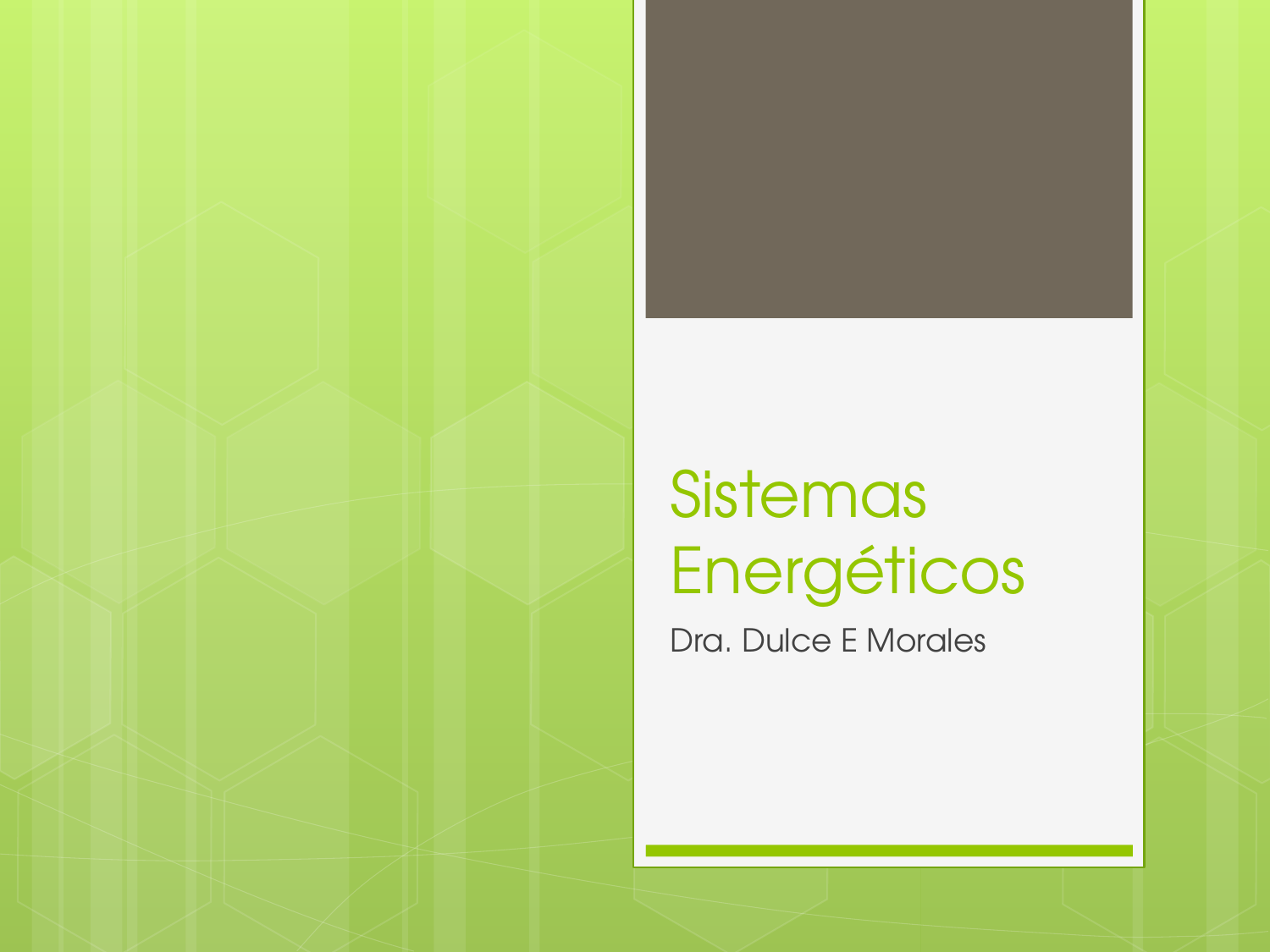

# Sistemas Energéticos
Dra. Dulce E Morales